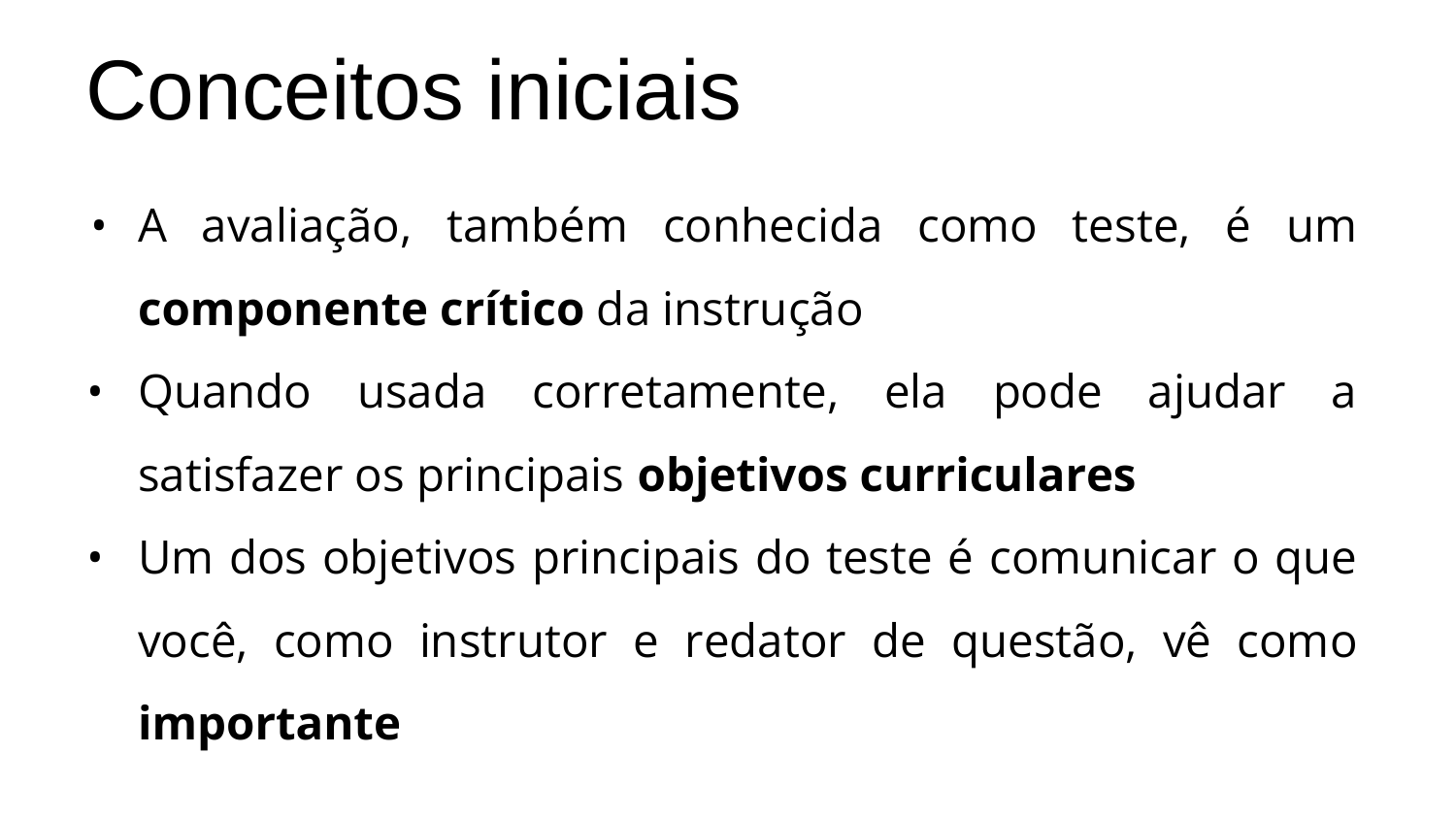

# Conceitos iniciais
A avaliação, também conhecida como teste, é um componente crítico da instrução
Quando usada corretamente, ela pode ajudar a satisfazer os principais objetivos curriculares
Um dos objetivos principais do teste é comunicar o que você, como instrutor e redator de questão, vê como importante